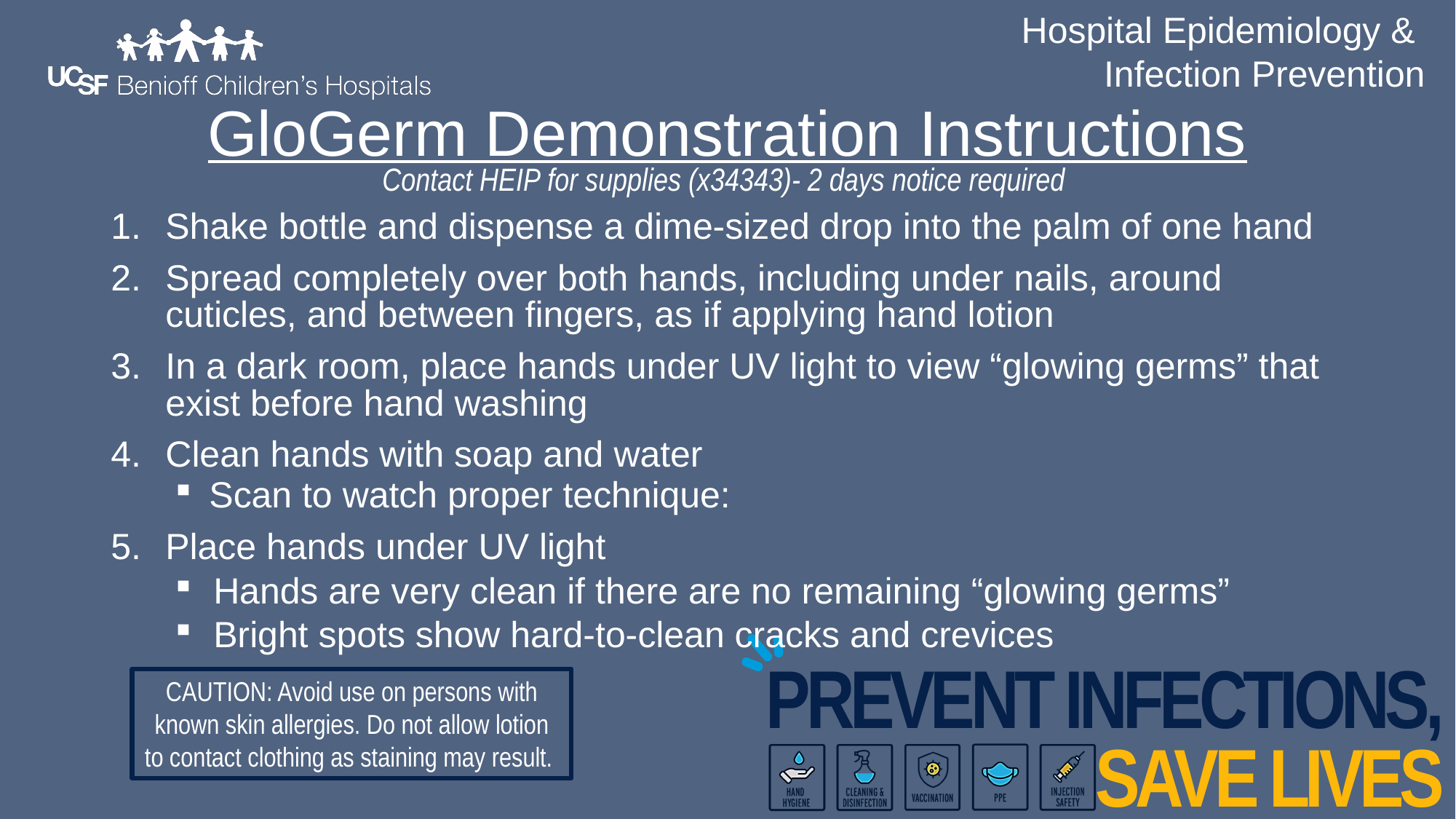

# GloGerm Demonstration Instructions Contact HEIP for supplies (x34343)- 2 days notice required
Shake bottle and dispense a dime-sized drop into the palm of one hand
Spread completely over both hands, including under nails, around cuticles, and between fingers, as if applying hand lotion
In a dark room, place hands under UV light to view “glowing germs” that exist before hand washing
Clean hands with soap and water
Scan to watch proper technique:
Place hands under UV light
Hands are very clean if there are no remaining “glowing germs”
Bright spots show hard-to-clean cracks and crevices
CAUTION: Avoid use on persons with known skin allergies. Do not allow lotion to contact clothing as staining may result.